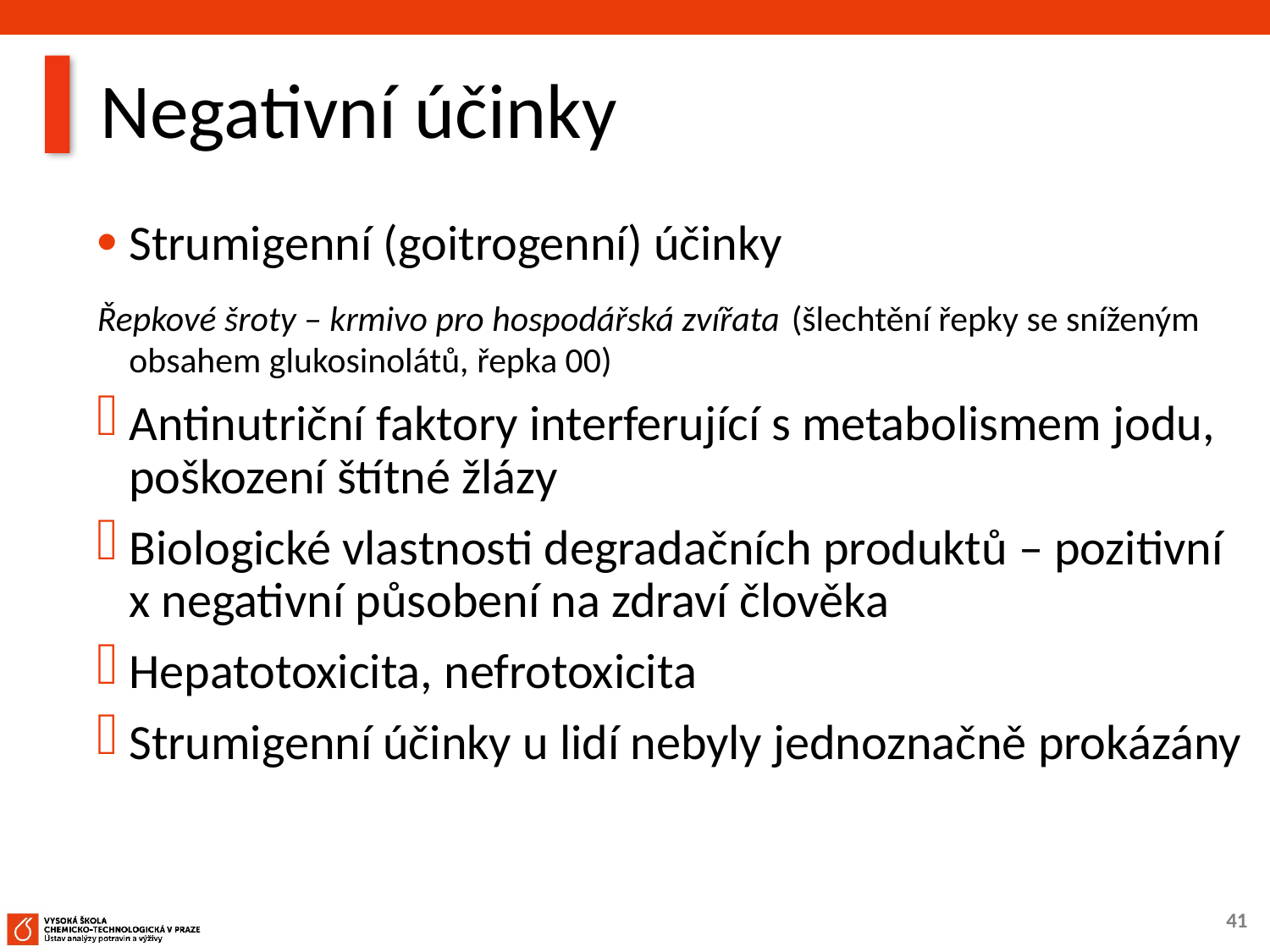

# Negativní účinky
Strumigenní (goitrogenní) účinky
Řepkové šroty – krmivo pro hospodářská zvířata (šlechtění řepky se sníženým obsahem glukosinolátů, řepka 00)
Antinutriční faktory interferující s metabolismem jodu, poškození štítné žlázy
Biologické vlastnosti degradačních produktů – pozitivní x negativní působení na zdraví člověka
Hepatotoxicita, nefrotoxicita
Strumigenní účinky u lidí nebyly jednoznačně prokázány